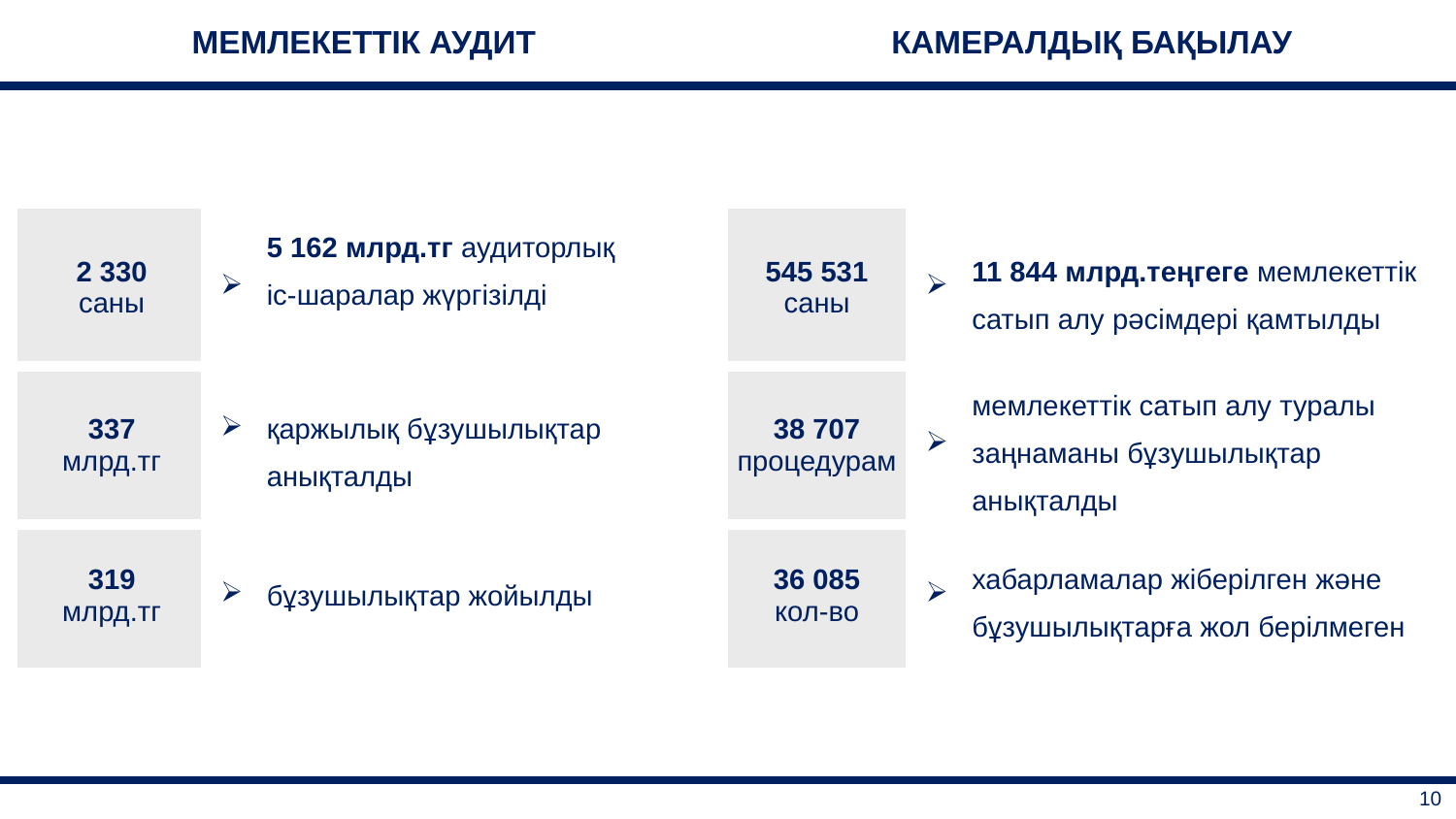

| МЕМЛЕКЕТТІК АУДИТ | КАМЕРАЛДЫҚ БАҚЫЛАУ |
| --- | --- |
| 2 330 саны |  | 5 162 млрд.тг аудиторлық іс-шаралар жүргізілді | 545 531 саны |  | 11 844 млрд.теңгеге мемлекеттік сатып алу рәсімдері қамтылды |
| --- | --- | --- | --- | --- | --- |
| 337 млрд.тг |  | қаржылық бұзушылықтар анықталды | 38 707 процедурам |  | мемлекеттік сатып алу туралы заңнаманы бұзушылықтар анықталды |
| 319 млрд.тг |  | бұзушылықтар жойылды | 36 085 кол-во |  | хабарламалар жіберілген және бұзушылықтарға жол берілмеген |
| 10 |
| --- |